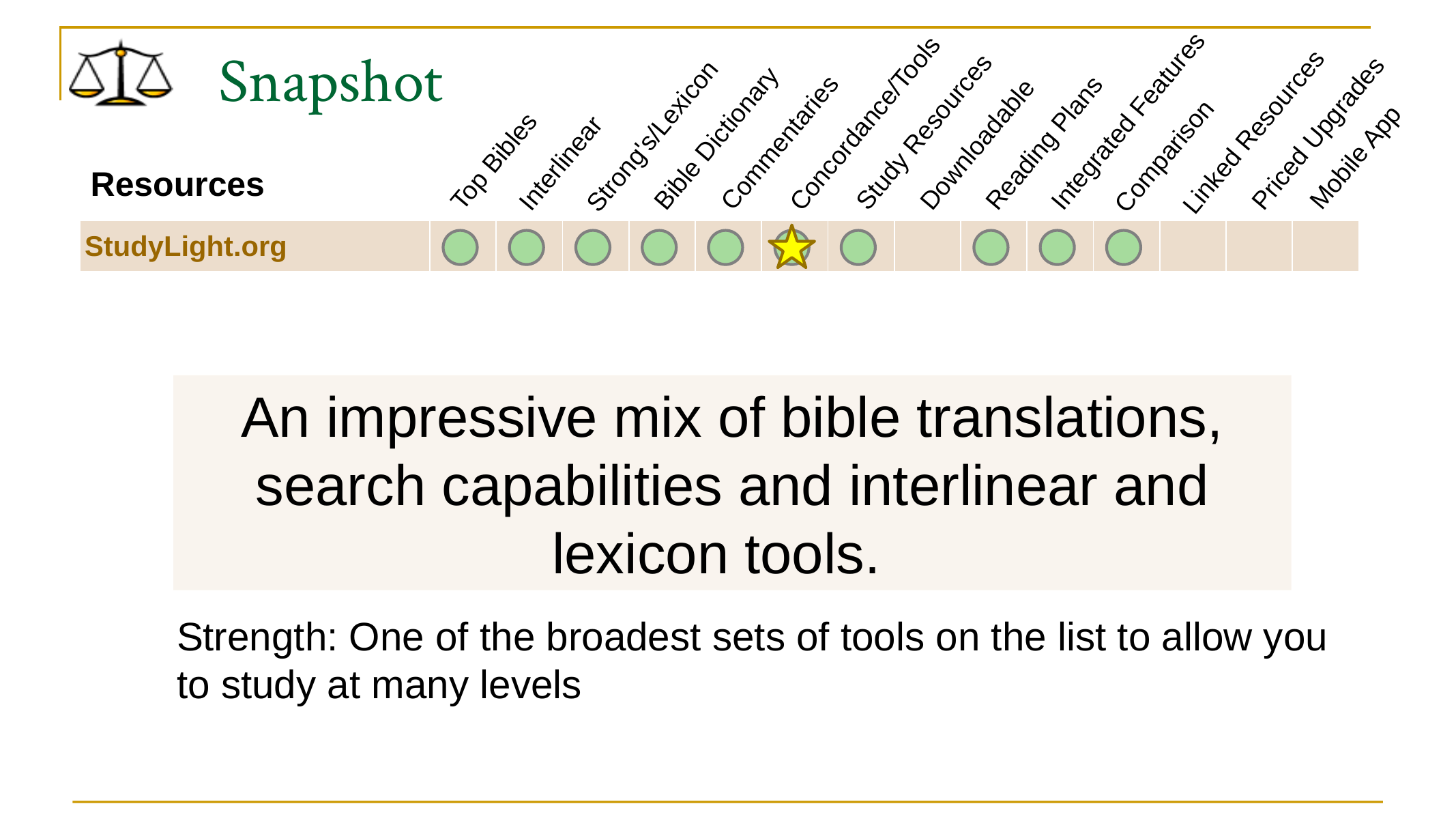

# Snapshot
Integrated Features
Concordance/Tools
Study Resources
Linked Resources
Priced Upgrades
Strong's/Lexicon
Bible Dictionary
Commentaries
Reading Plans
Downloadable
Comparison
Mobile App
Top Bibles
Interlinear
Resources
| StudyLight.org |  |  |  |  |  |  |  |  |  |  |  |  |  |  |
| --- | --- | --- | --- | --- | --- | --- | --- | --- | --- | --- | --- | --- | --- | --- |

An impressive mix of bible translations, search capabilities and interlinear and lexicon tools.
Strength: One of the broadest sets of tools on the list to allow you to study at many levels